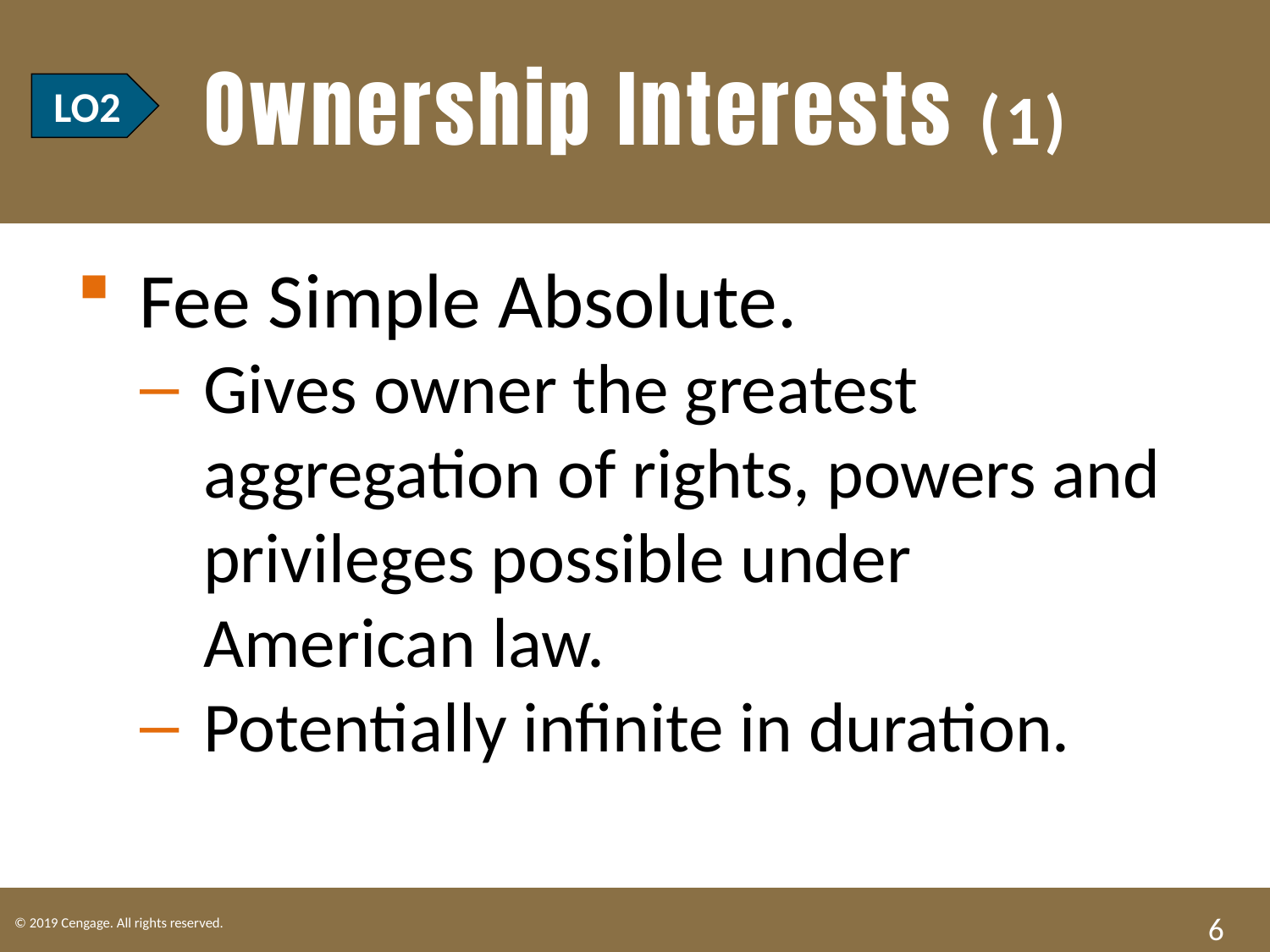

# LO2 Ownership Interests (1)
LO2
Fee Simple Absolute.
Gives owner the greatest aggregation of rights, powers and privileges possible under American law.
Potentially infinite in duration.

6